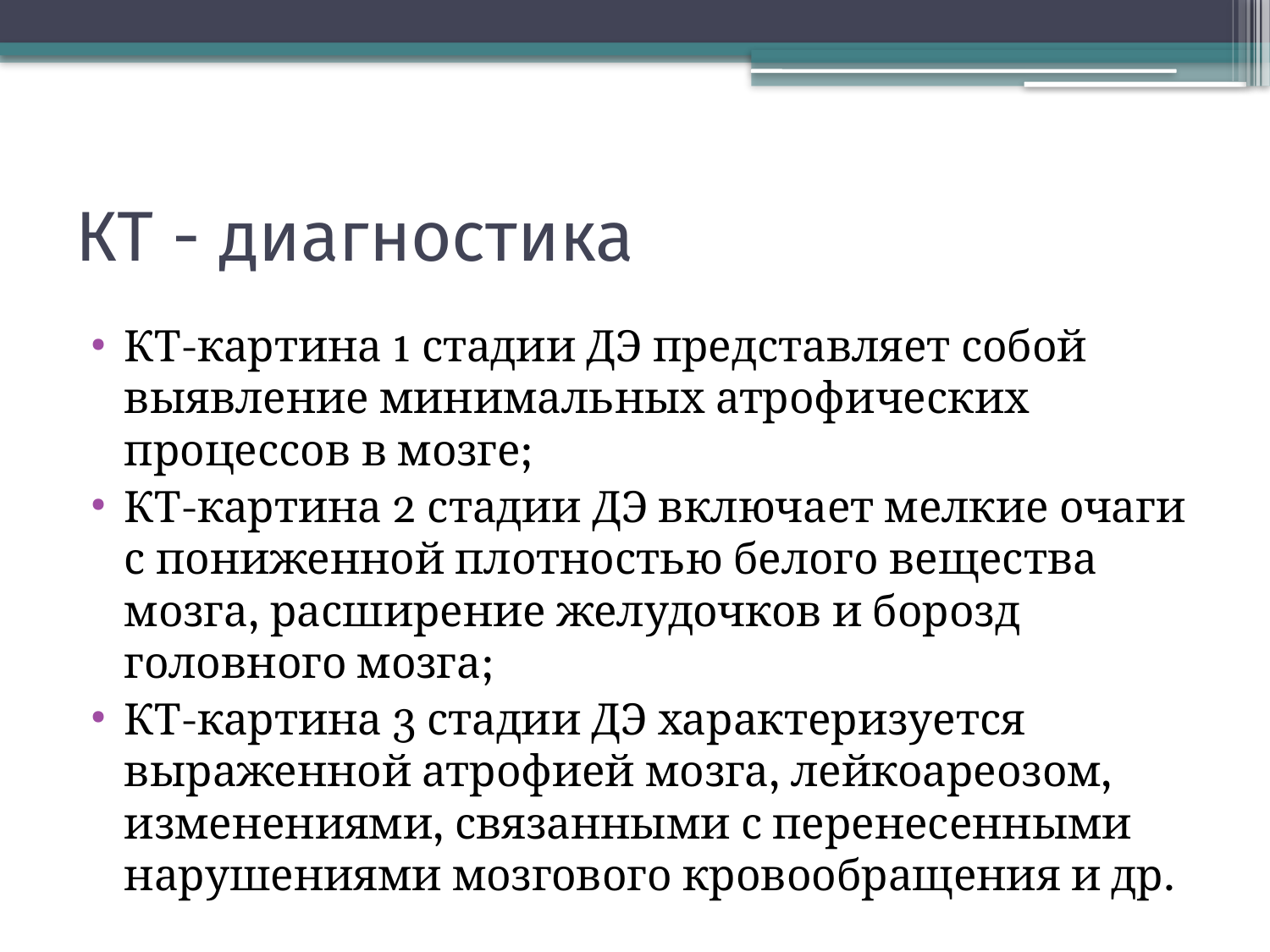

# КТ - диагностика
КТ-картина 1 стадии ДЭ представляет собой выявление минимальных атрофических процессов в мозге;
КТ-картина 2 стадии ДЭ включает мелкие очаги с пониженной плотностью белого вещества мозга, расширение желудочков и борозд головного мозга;
КТ-картина 3 стадии ДЭ характеризуется выраженной атрофией мозга, лейкоареозом, изменениями, связанными с перенесенными нарушениями мозгового кровообращения и др.